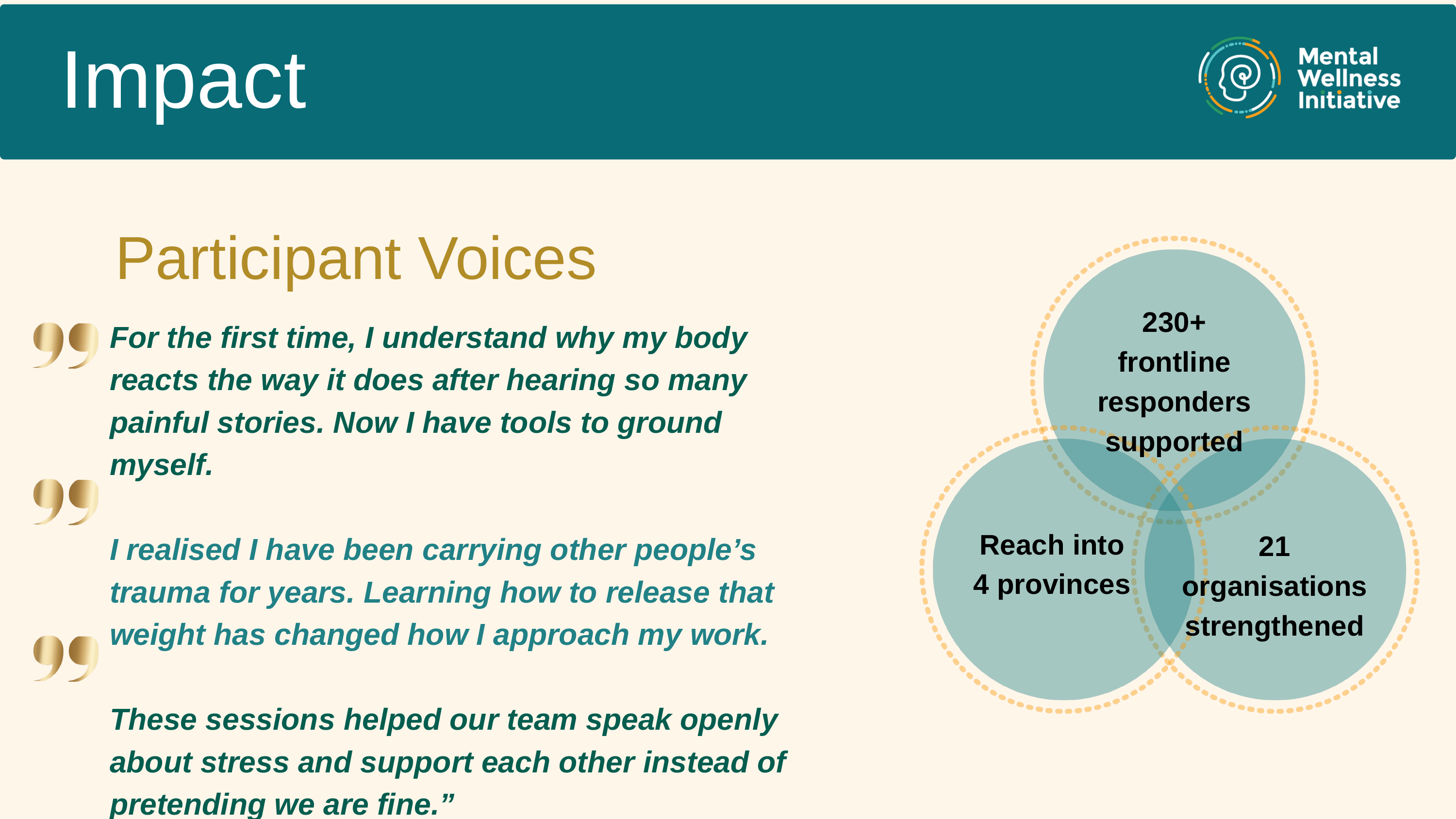

Impact
Participant Voices

For the first time, I understand why my body reacts the way it does after hearing so many painful stories. Now I have tools to ground myself.

I realised I have been carrying other people’s trauma for years. Learning how to release that weight has changed how I approach my work.

These sessions helped our team speak openly about stress and support each other instead of pretending we are fine.”

230+ frontline responders supported

Reach into 4 provinces
21 organisations strengthened